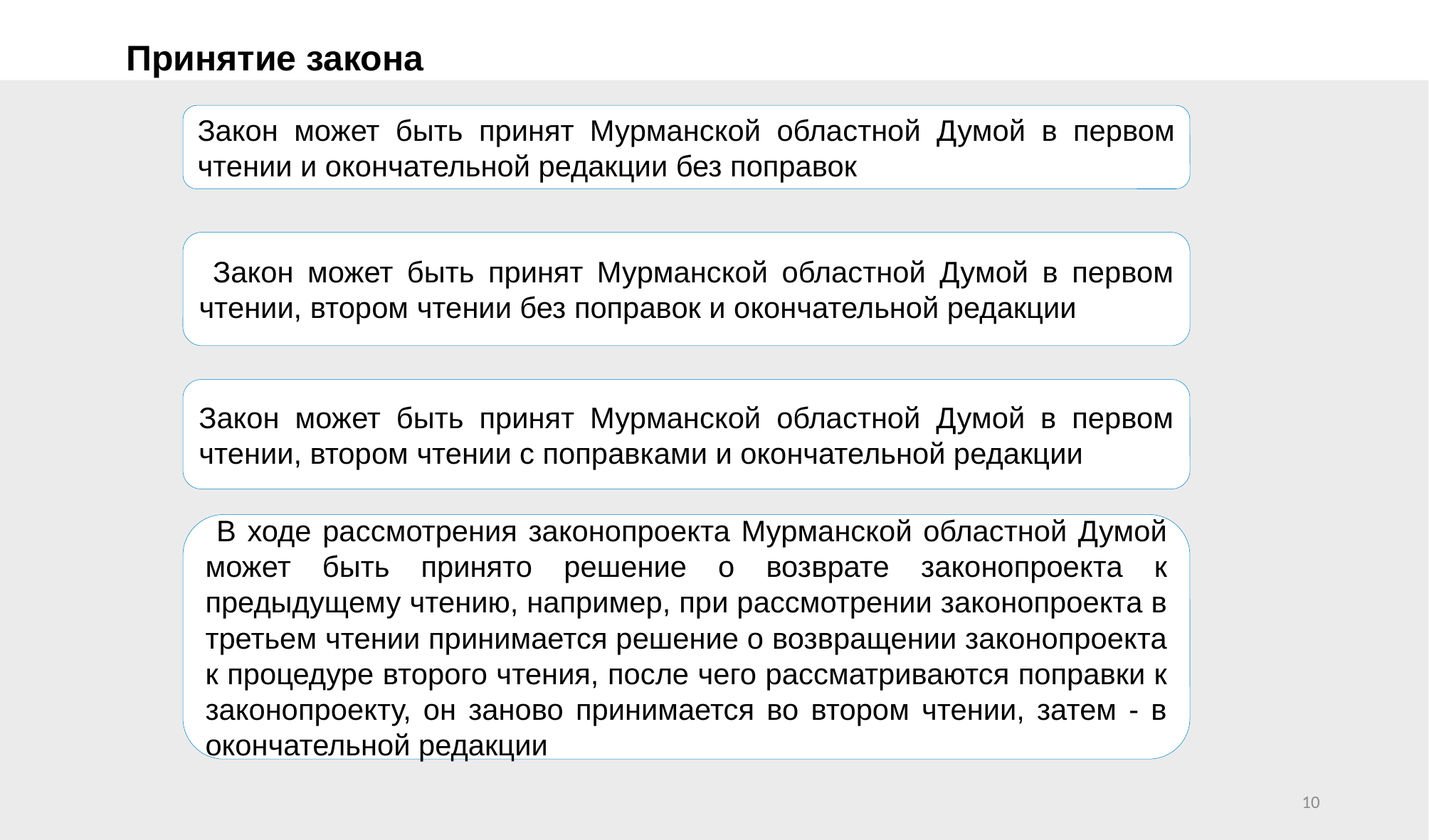

Принятие закона

Закон может быть принят Мурманской областной Думой в первом чтении и окончательной редакции без поправок
 Закон может быть принят Мурманской областной Думой в первом чтении, втором чтении без поправок и окончательной редакции
Закон может быть принят Мурманской областной Думой в первом чтении, втором чтении с поправками и окончательной редакции
 В ходе рассмотрения законопроекта Мурманской областной Думой может быть принято решение о возврате законопроекта к предыдущему чтению, например, при рассмотрении законопроекта в третьем чтении принимается решение о возвращении законопроекта к процедуре второго чтения, после чего рассматриваются поправки к законопроекту, он заново принимается во втором чтении, затем - в окончательной редакции
10